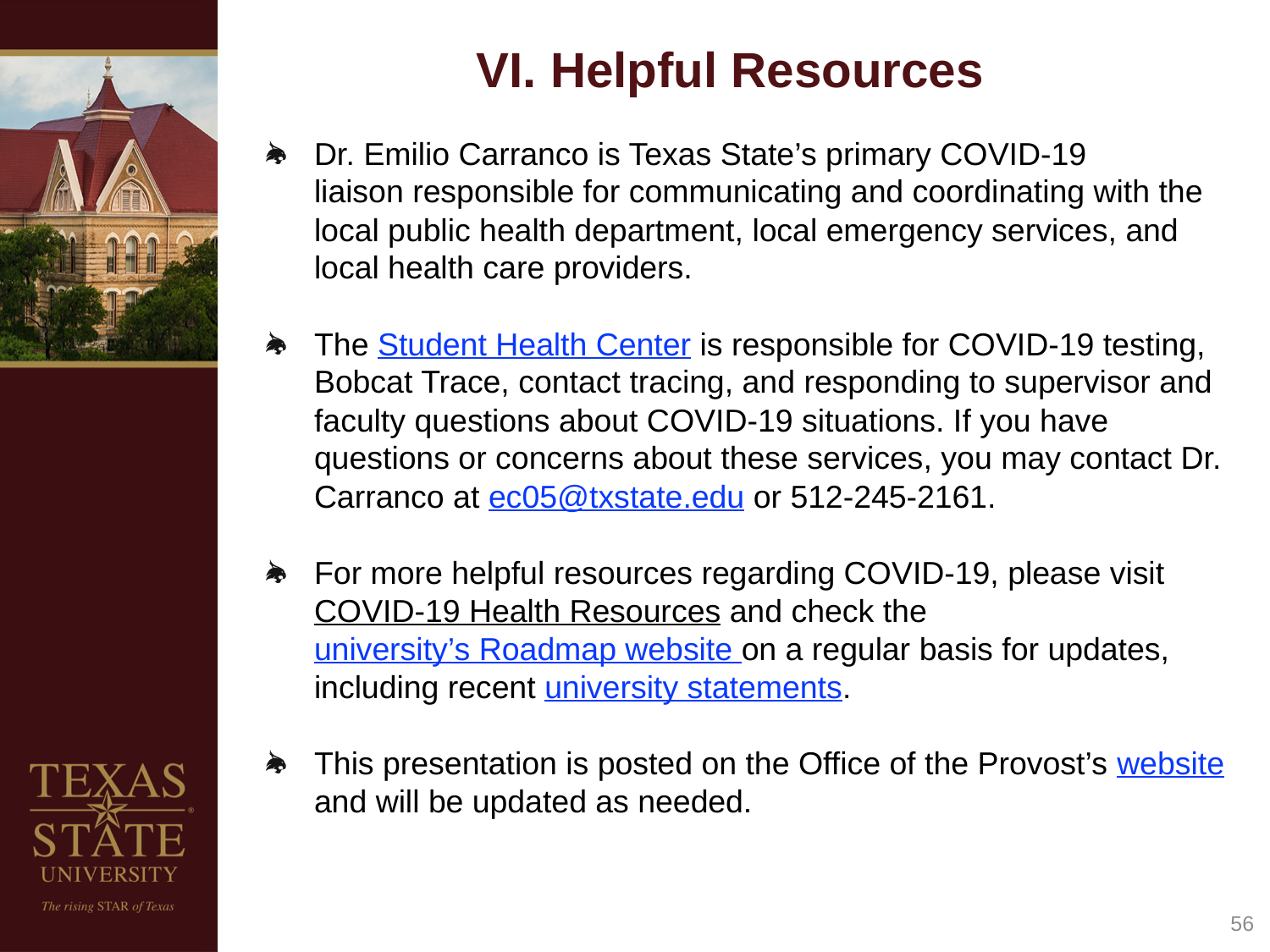

VI. Helpful Resources
Dr. Emilio Carranco is Texas State’s primary COVID-19 liaison responsible for communicating and coordinating with the local public health department, local emergency services, and local health care providers. ​

The Student Health Center is responsible for COVID-19 testing, Bobcat Trace, contact tracing, and responding to supervisor and faculty questions about COVID-19 situations. If you have questions or concerns about these services, you may contact Dr. Carranco at ec05@txstate.edu or 512-245-2161.

For more helpful resources regarding COVID-19, please visit COVID-19 Health Resources and check the university’s Roadmap website on a regular basis for updates, including recent university statements.

This presentation is posted on the Office of the Provost’s website and will be updated as needed.

56